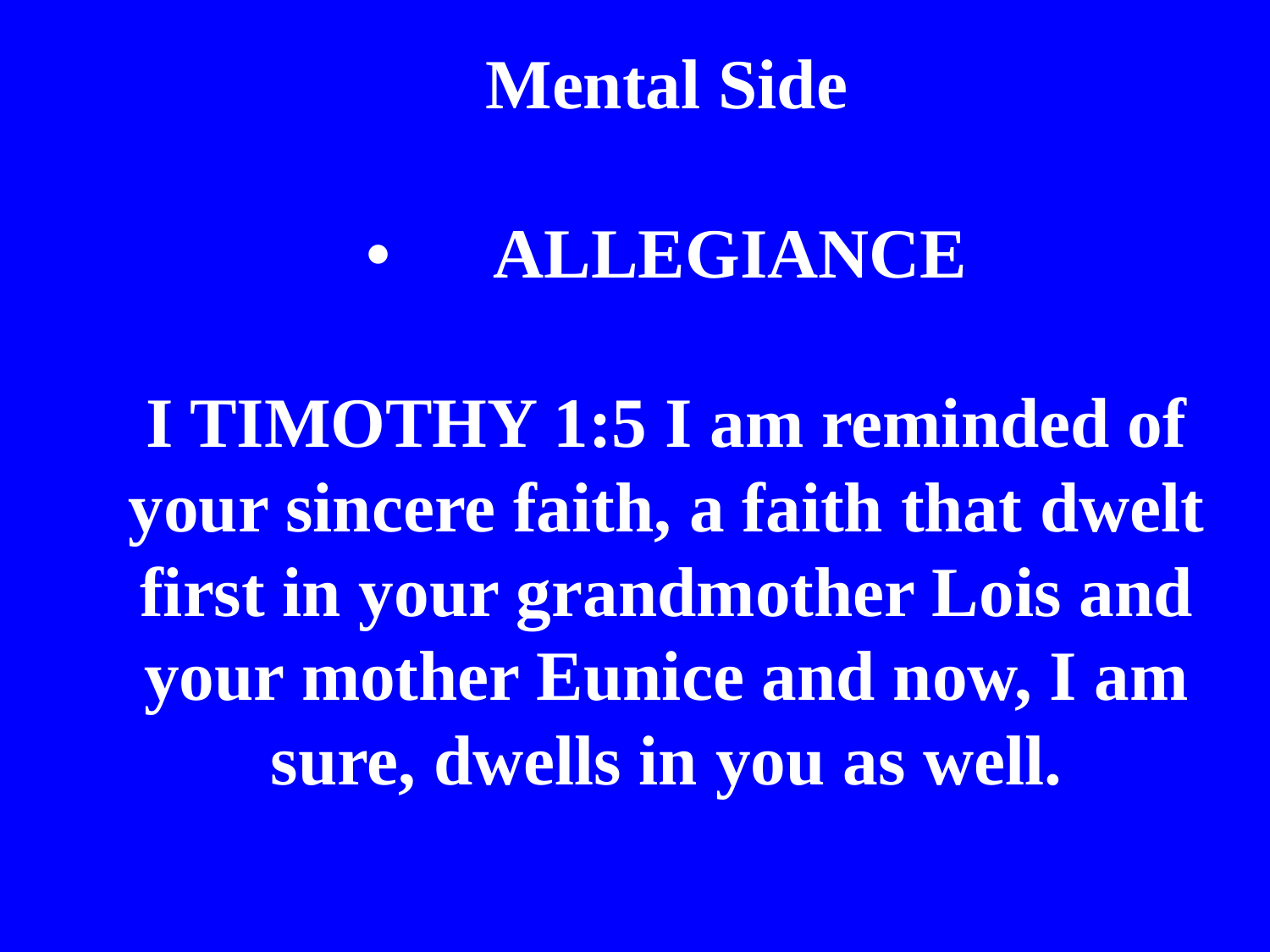

Mental Side

•	ALLEGIANCE

I TIMOTHY 1:5 I am reminded of your sincere faith, a faith that dwelt first in your grandmother Lois and your mother Eunice and now, I am sure, dwells in you as well.